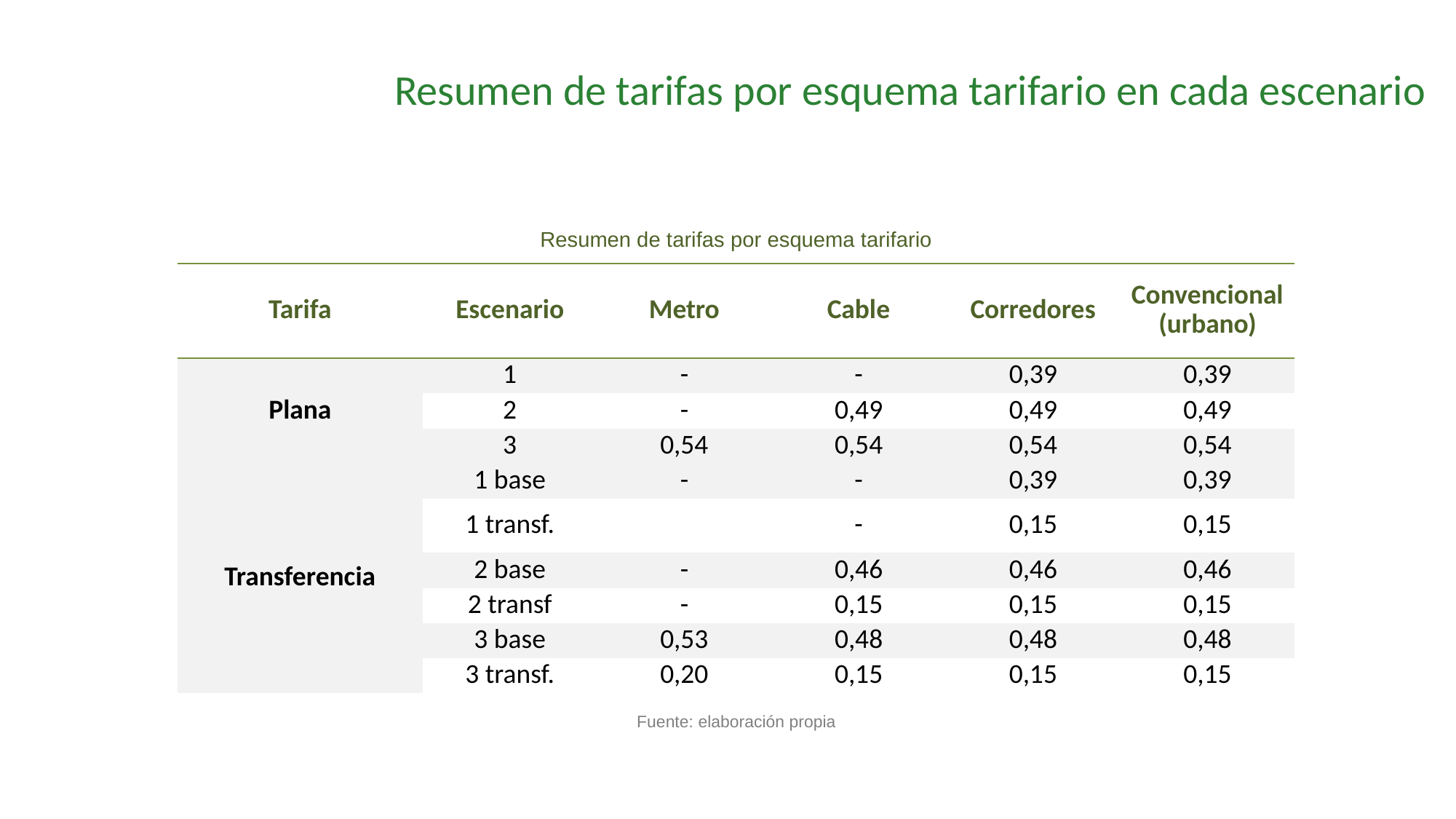

Resumen de tarifas por esquema tarifario en cada escenario
Resumen de tarifas por esquema tarifario
| Tarifa | Escenario | Metro | Cable | Corredores | Convencional (urbano) |
| --- | --- | --- | --- | --- | --- |
| Plana | 1 | - | - | 0,39 | 0,39 |
|  | 2 | - | 0,49 | 0,49 | 0,49 |
|  | 3 | 0,54 | 0,54 | 0,54 | 0,54 |
| Transferencia | 1 base | - | - | 0,39 | 0,39 |
|  | 1 transf. |  | - | 0,15 | 0,15 |
|  | 2 base | - | 0,46 | 0,46 | 0,46 |
|  | 2 transf | - | 0,15 | 0,15 | 0,15 |
|  | 3 base | 0,53 | 0,48 | 0,48 | 0,48 |
|  | 3 transf. | 0,20 | 0,15 | 0,15 | 0,15 |
Fuente: elaboración propia